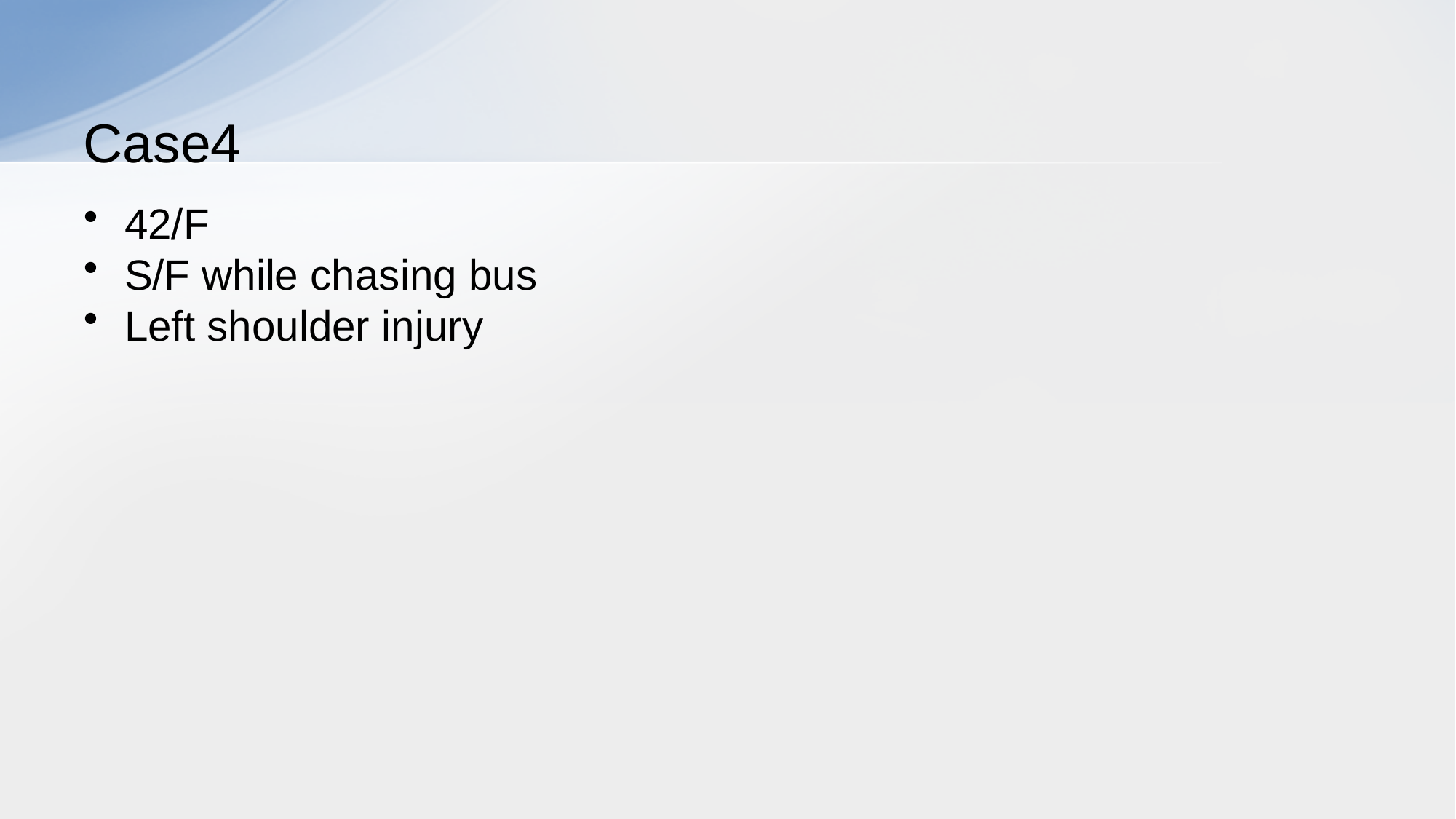

# Case4
42/F
S/F while chasing bus
Left shoulder injury